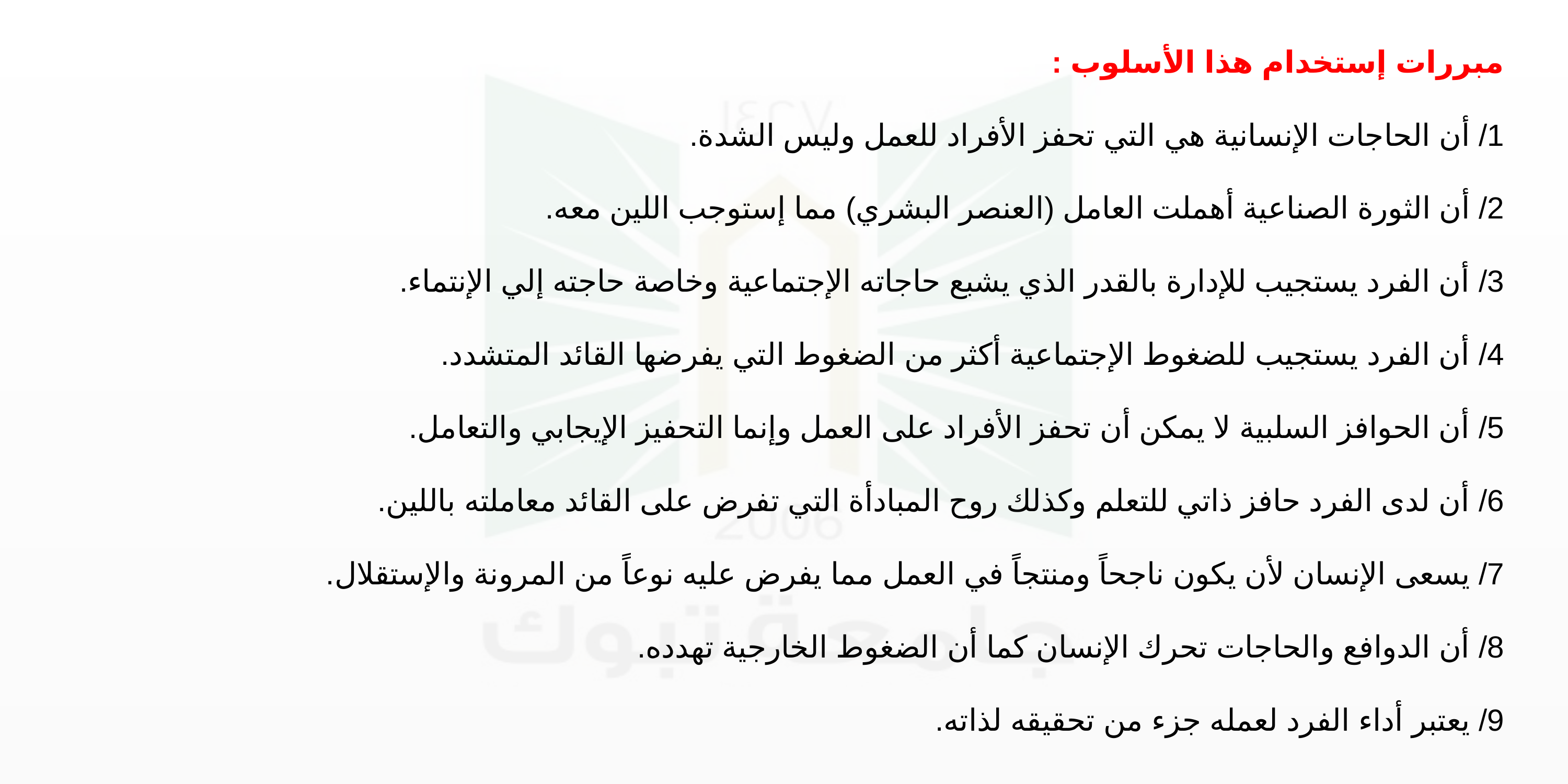

مبررات إستخدام هذا الأسلوب :
1/ أن الحاجات الإنسانية هي التي تحفز الأفراد للعمل وليس الشدة.
2/ أن الثورة الصناعية أهملت العامل (العنصر البشري) مما إستوجب اللين معه.
3/ أن الفرد يستجيب للإدارة بالقدر الذي يشبع حاجاته الإجتماعية وخاصة حاجته إلي الإنتماء.
4/ أن الفرد يستجيب للضغوط الإجتماعية أكثر من الضغوط التي يفرضها القائد المتشدد.
5/ أن الحوافز السلبية لا يمكن أن تحفز الأفراد على العمل وإنما التحفيز الإيجابي والتعامل.
6/ أن لدى الفرد حافز ذاتي للتعلم وكذلك روح المبادأة التي تفرض على القائد معاملته باللين.
7/ يسعى الإنسان لأن يكون ناجحاً ومنتجاً في العمل مما يفرض عليه نوعاً من المرونة والإستقلال.
8/ أن الدوافع والحاجات تحرك الإنسان كما أن الضغوط الخارجية تهدده.
9/ يعتبر أداء الفرد لعمله جزء من تحقيقه لذاته.